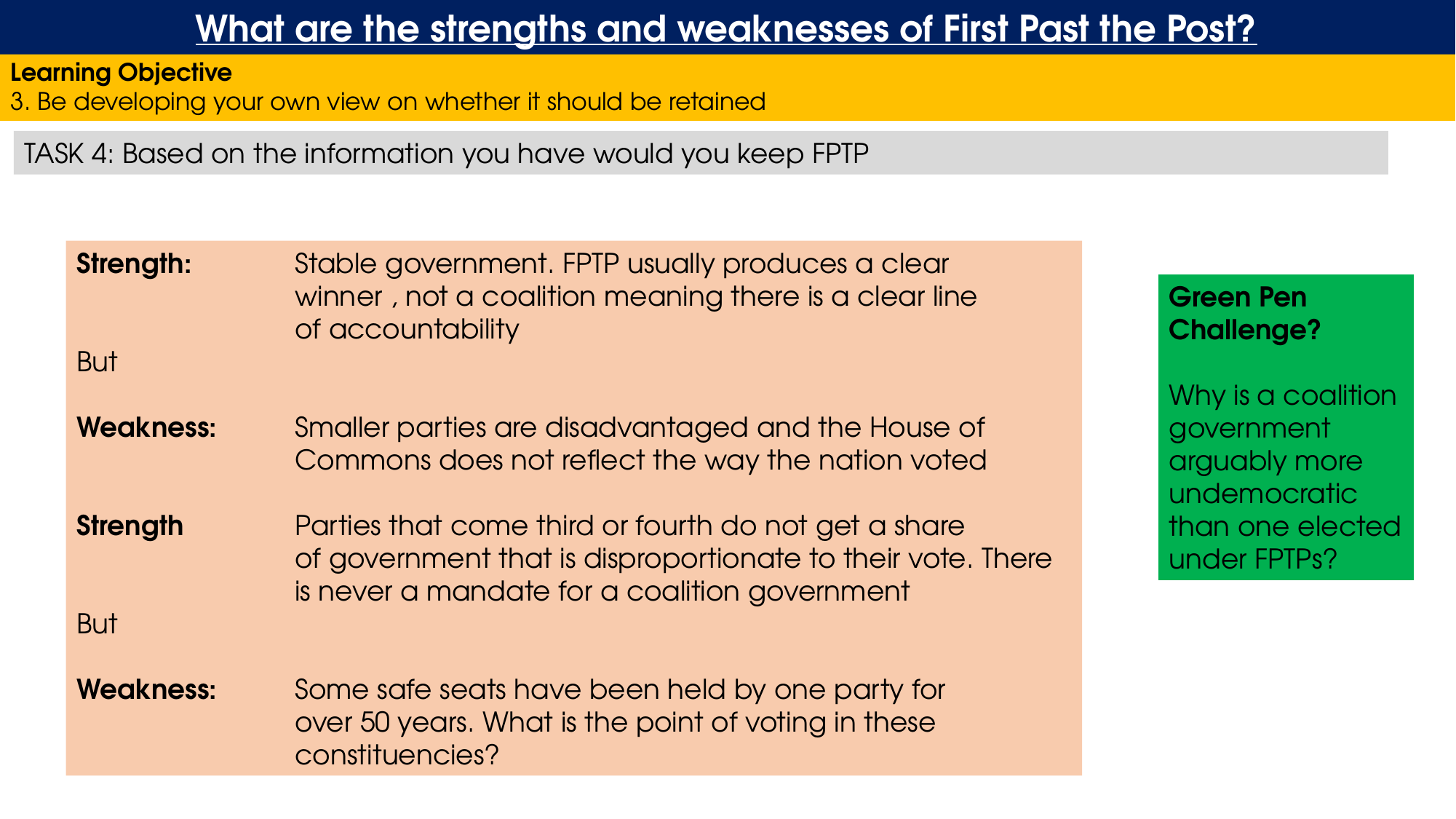

What are the strengths and weaknesses of First Past the Post?
Learning Objective
3. Be developing your own view on whether it should be retained
TASK 4: Based on the information you have would you keep FPTP
Strength: 	Stable government. FPTP usually produces a clear 			winner , not a coalition meaning there is a clear line 			of accountability
But

Weakness:	Smaller parties are disadvantaged and the House of 			Commons does not reflect the way the nation voted

Strength		Parties that come third or fourth do not get a share 			of government that is disproportionate to their vote. There 		is never a mandate for a coalition government
But

Weakness:	Some safe seats have been held by one party for 			over 50 years. What is the point of voting in these 				constituencies?
Green Pen Challenge?

Why is a coalition government arguably more undemocratic than one elected under FPTPs?